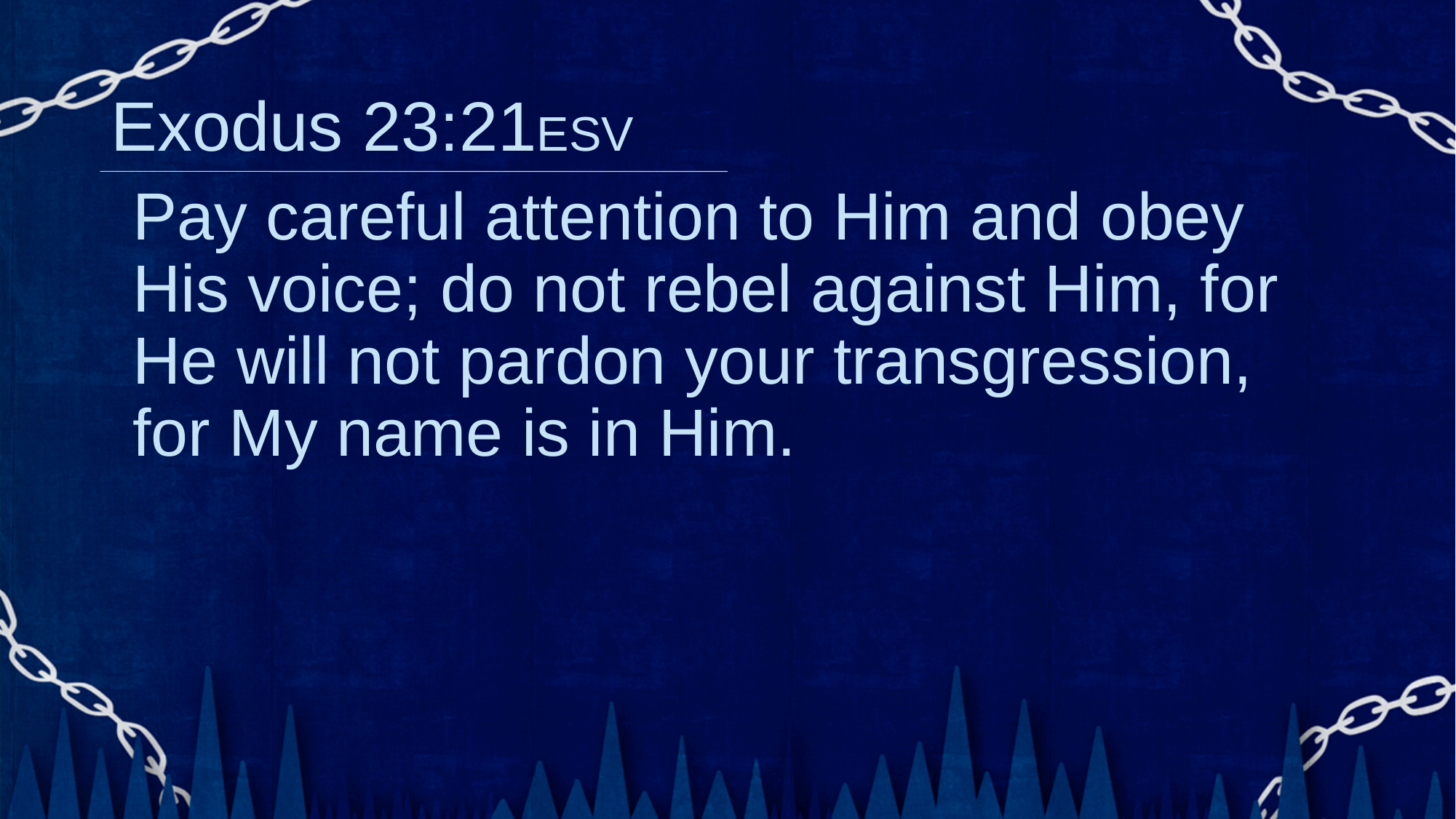

# Exodus 23:21ESV
Pay careful attention to Him and obey His voice; do not rebel against Him, for He will not pardon your transgression, for My name is in Him.